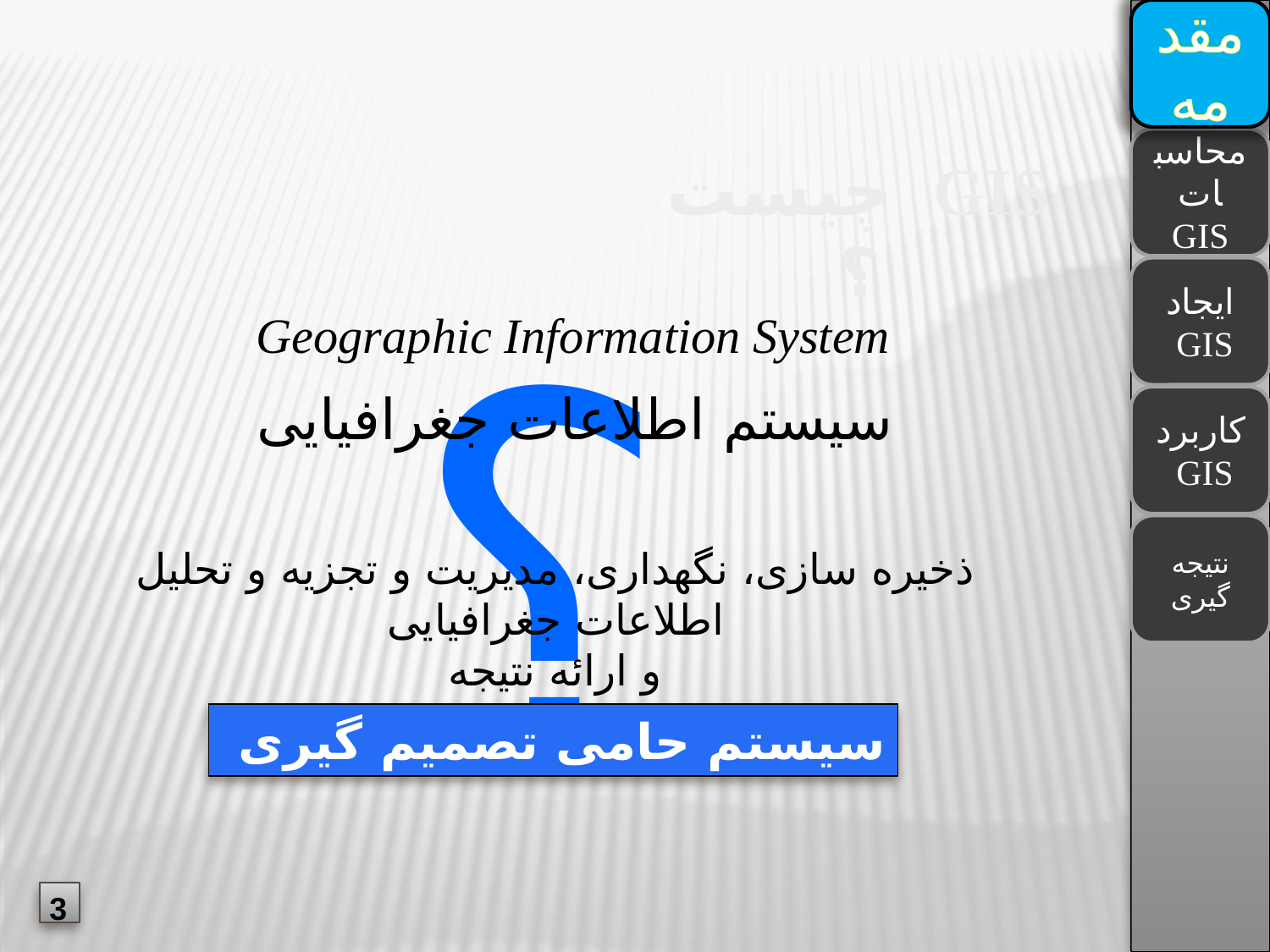

مقدمه
محاسبات
GIS
GIS  چیست ؟
؟
ایجاد
GIS
Geographic Information System
سیستم اطلاعات جغرافیایی
کاربرد
GIS
نتیجه گیری
ذخیره سازی، نگهداری، مدیریت و تجزیه و تحلیل اطلاعات جغرافیایی
و ارائه نتیجه
سیستم حامی تصمیم گیری
3